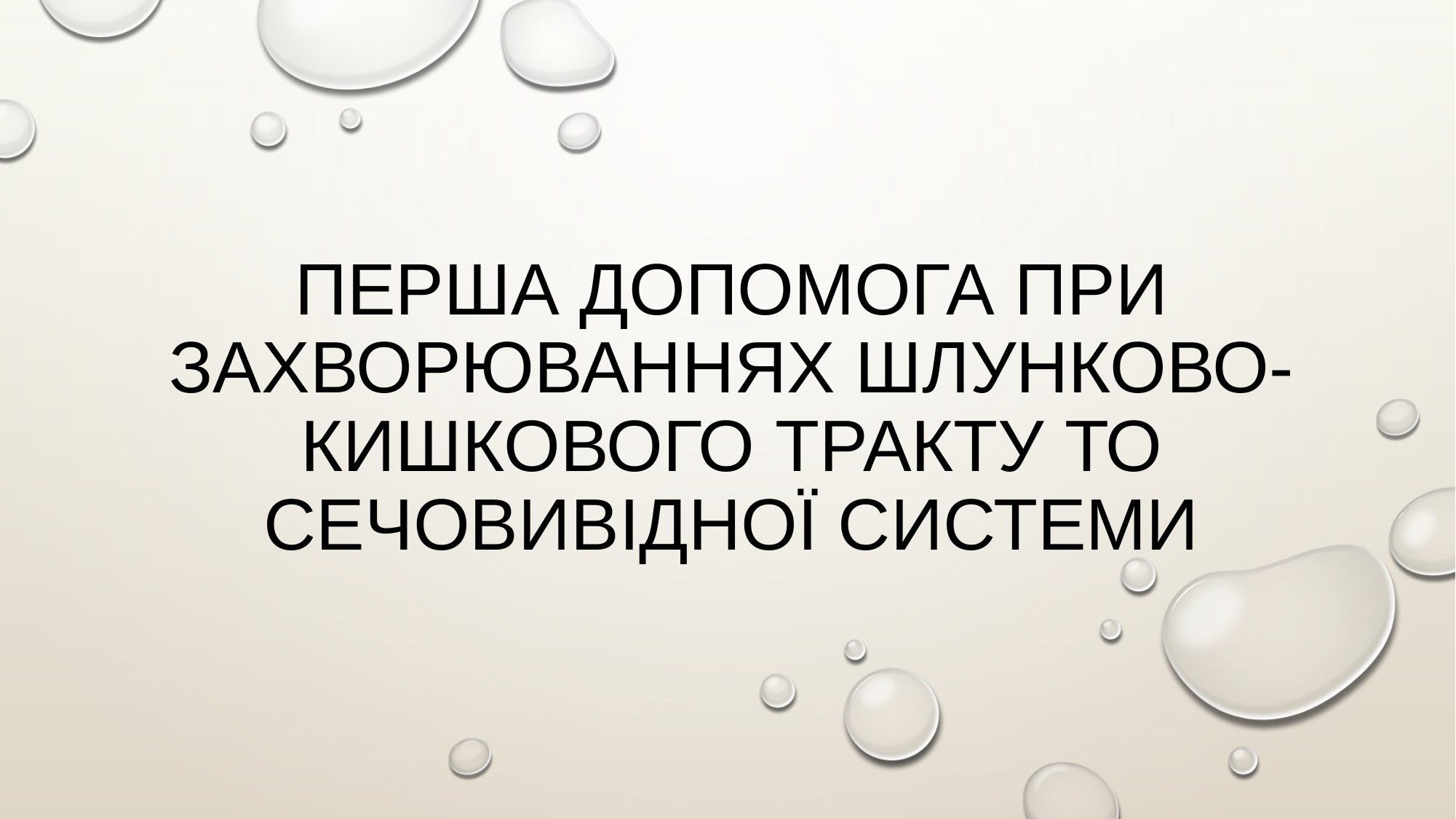

# Перша допомога при захворюваннях шлунково-кишкового тракту то сечовивідної системи